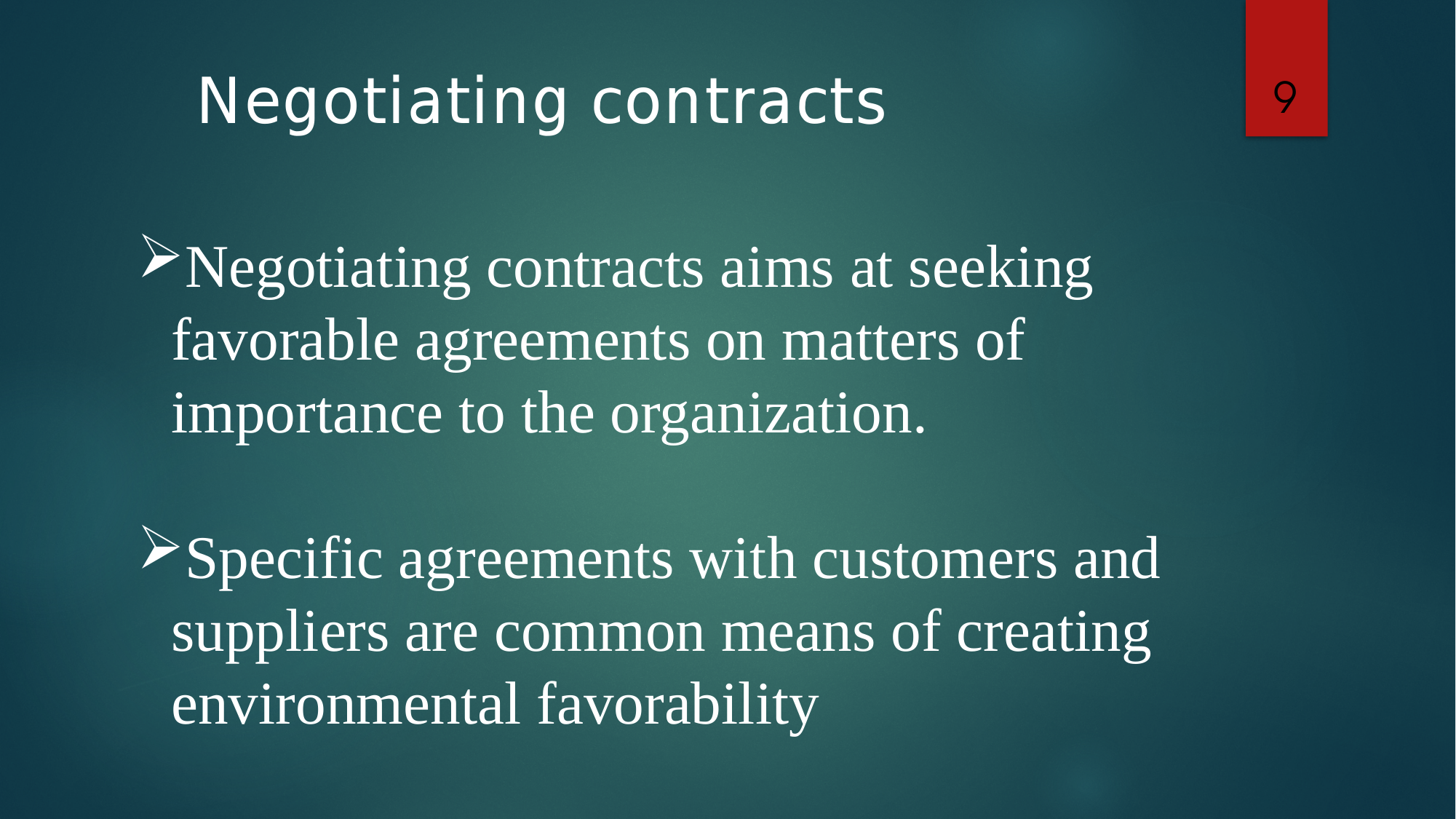

9
# Negotiating contracts
Negotiating contracts aims at seeking favorable agreements on matters of importance to the organization.

Specific agreements with customers and suppliers are common means of creating environmental favorability